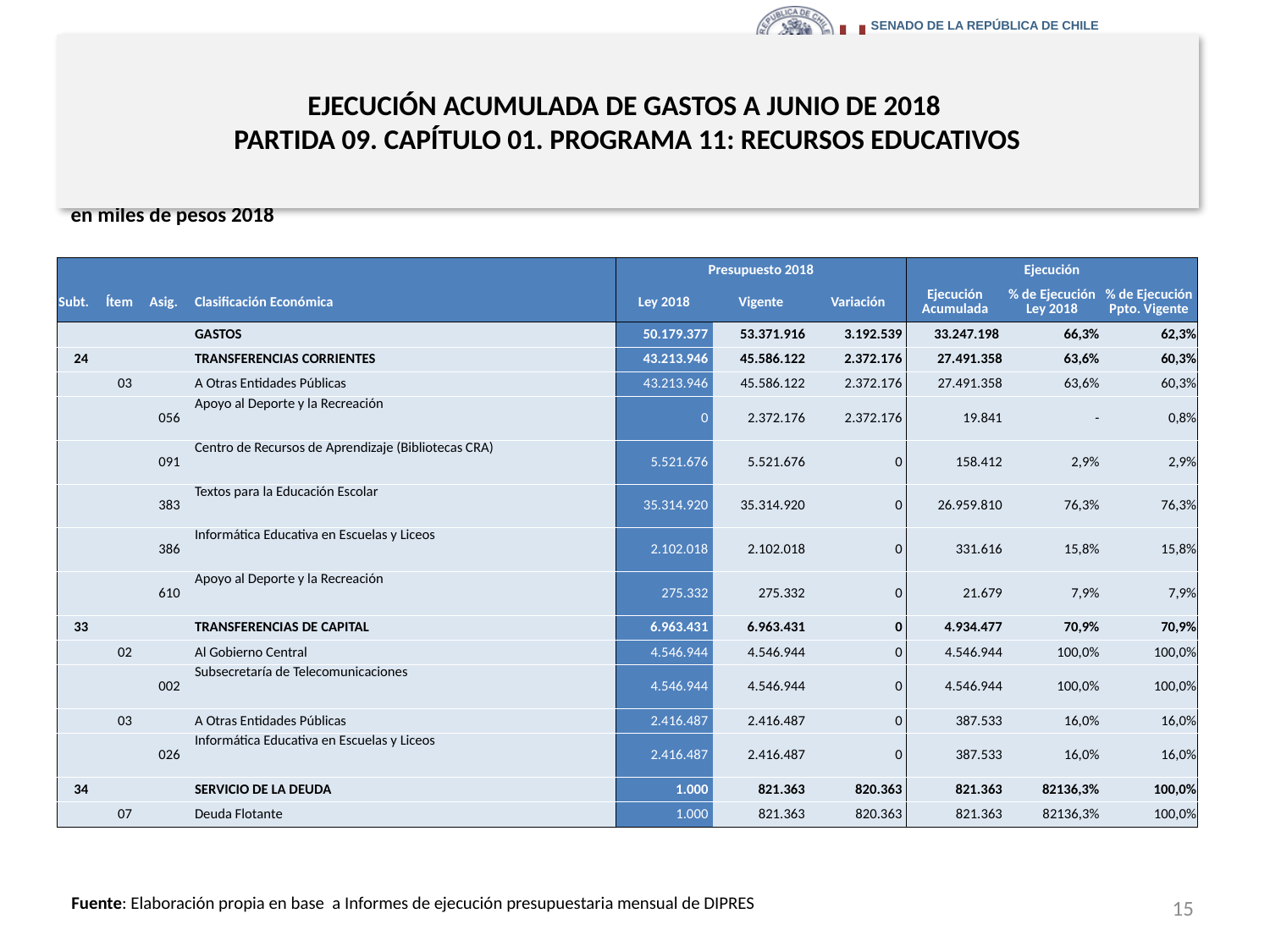

# EJECUCIÓN ACUMULADA DE GASTOS A JUNIO DE 2018 PARTIDA 09. CAPÍTULO 01. PROGRAMA 11: RECURSOS EDUCATIVOS
en miles de pesos 2018
|  |  |  |  | Presupuesto 2018 |  |  | Ejecución |  |  |
| --- | --- | --- | --- | --- | --- | --- | --- | --- | --- |
| Subt. | Ítem | Asig. | Clasificación Económica | Ley 2018 | Vigente | Variación | Ejecución Acumulada | % de Ejecución Ley 2018 | % de Ejecución Ppto. Vigente |
|  |  |  | GASTOS | 50.179.377 | 53.371.916 | 3.192.539 | 33.247.198 | 66,3% | 62,3% |
| 24 |  |  | TRANSFERENCIAS CORRIENTES | 43.213.946 | 45.586.122 | 2.372.176 | 27.491.358 | 63,6% | 60,3% |
|  | 03 |  | A Otras Entidades Públicas | 43.213.946 | 45.586.122 | 2.372.176 | 27.491.358 | 63,6% | 60,3% |
|  |  | 056 | Apoyo al Deporte y la Recreación | 0 | 2.372.176 | 2.372.176 | 19.841 | - | 0,8% |
|  |  | 091 | Centro de Recursos de Aprendizaje (Bibliotecas CRA) | 5.521.676 | 5.521.676 | 0 | 158.412 | 2,9% | 2,9% |
|  |  | 383 | Textos para la Educación Escolar | 35.314.920 | 35.314.920 | 0 | 26.959.810 | 76,3% | 76,3% |
|  |  | 386 | Informática Educativa en Escuelas y Liceos | 2.102.018 | 2.102.018 | 0 | 331.616 | 15,8% | 15,8% |
|  |  | 610 | Apoyo al Deporte y la Recreación | 275.332 | 275.332 | 0 | 21.679 | 7,9% | 7,9% |
| 33 |  |  | TRANSFERENCIAS DE CAPITAL | 6.963.431 | 6.963.431 | 0 | 4.934.477 | 70,9% | 70,9% |
|  | 02 |  | Al Gobierno Central | 4.546.944 | 4.546.944 | 0 | 4.546.944 | 100,0% | 100,0% |
|  |  | 002 | Subsecretaría de Telecomunicaciones | 4.546.944 | 4.546.944 | 0 | 4.546.944 | 100,0% | 100,0% |
|  | 03 |  | A Otras Entidades Públicas | 2.416.487 | 2.416.487 | 0 | 387.533 | 16,0% | 16,0% |
|  |  | 026 | Informática Educativa en Escuelas y Liceos | 2.416.487 | 2.416.487 | 0 | 387.533 | 16,0% | 16,0% |
| 34 |  |  | SERVICIO DE LA DEUDA | 1.000 | 821.363 | 820.363 | 821.363 | 82136,3% | 100,0% |
|  | 07 |  | Deuda Flotante | 1.000 | 821.363 | 820.363 | 821.363 | 82136,3% | 100,0% |
15